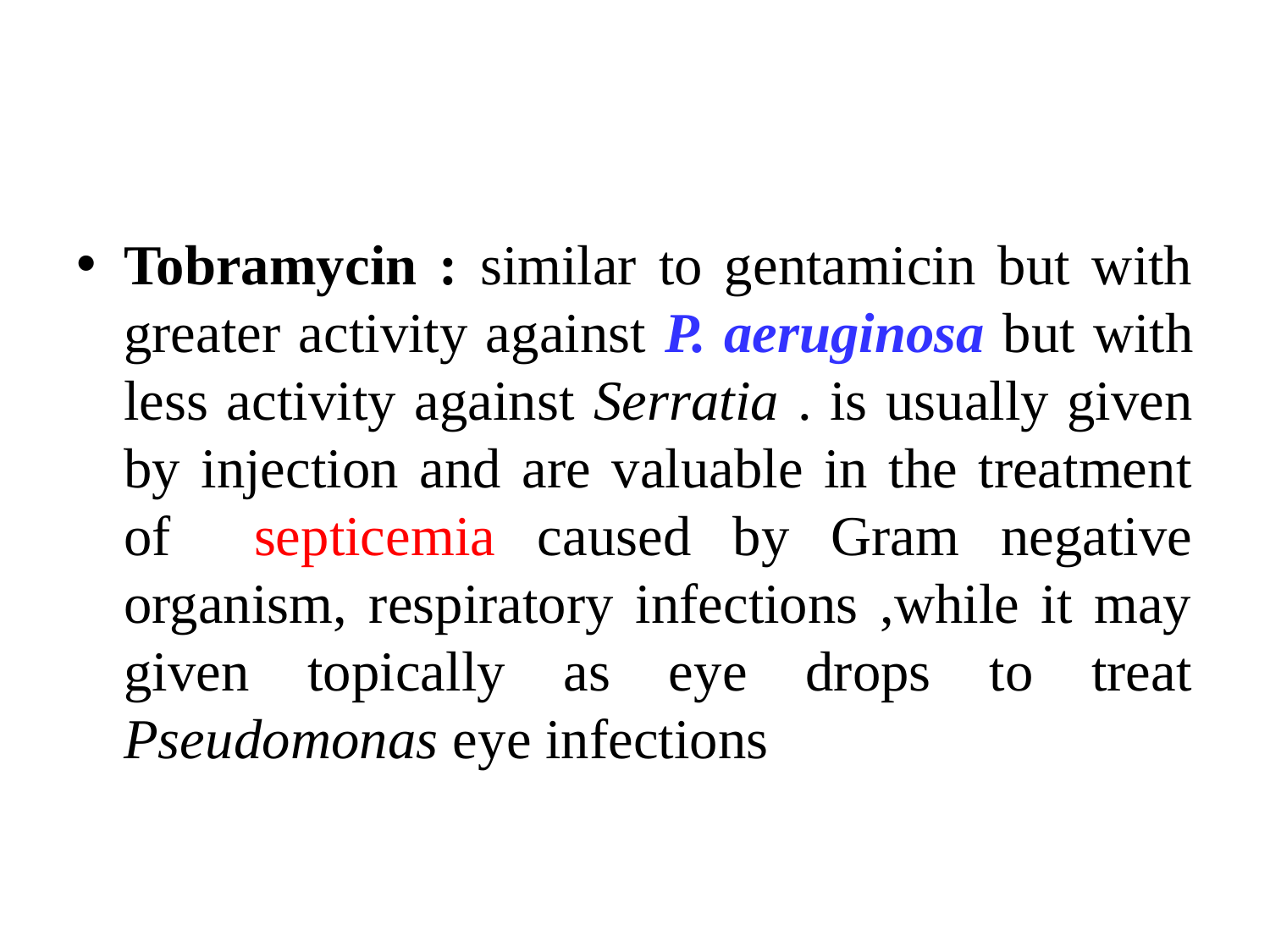

#
Tobramycin : similar to gentamicin but with greater activity against P. aeruginosa but with less activity against Serratia . is usually given by injection and are valuable in the treatment of  septicemia caused by Gram negative organism, respiratory infections ,while it may given topically as eye drops to treat Pseudomonas eye infections